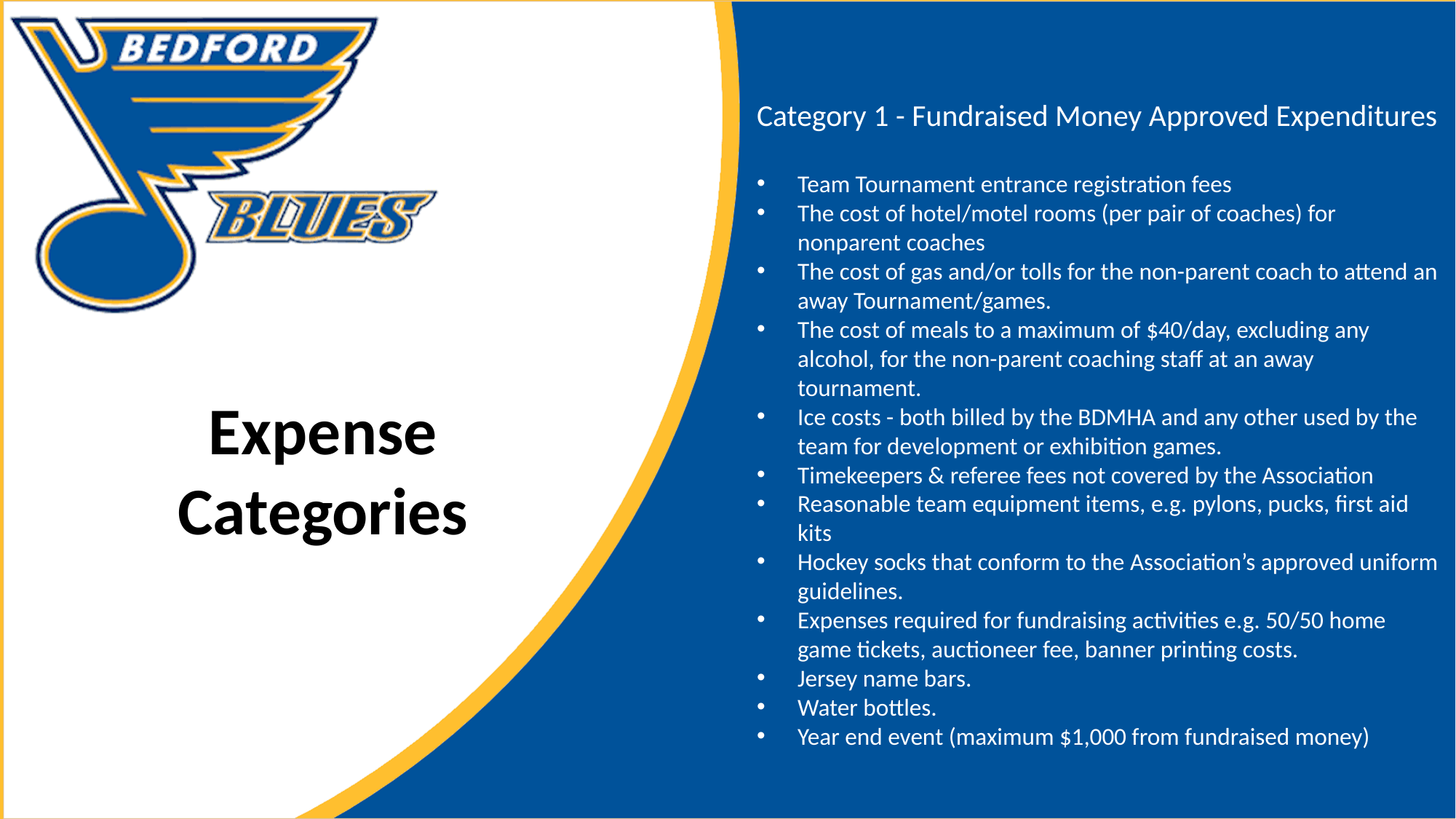

Category 1 - Fundraised Money Approved Expenditures

Team Tournament entrance registration fees
The cost of hotel/motel rooms (per pair of coaches) for nonparent coaches
The cost of gas and/or tolls for the non-parent coach to attend an away Tournament/games.
The cost of meals to a maximum of $40/day, excluding any alcohol, for the non-parent coaching staff at an away tournament.
Ice costs - both billed by the BDMHA and any other used by the team for development or exhibition games.
Timekeepers & referee fees not covered by the Association
Reasonable team equipment items, e.g. pylons, pucks, first aid kits
Hockey socks that conform to the Association’s approved uniform guidelines.
Expenses required for fundraising activities e.g. 50/50 home game tickets, auctioneer fee, banner printing costs.
Jersey name bars.
Water bottles.
Year end event (maximum $1,000 from fundraised money)

Expense Categories